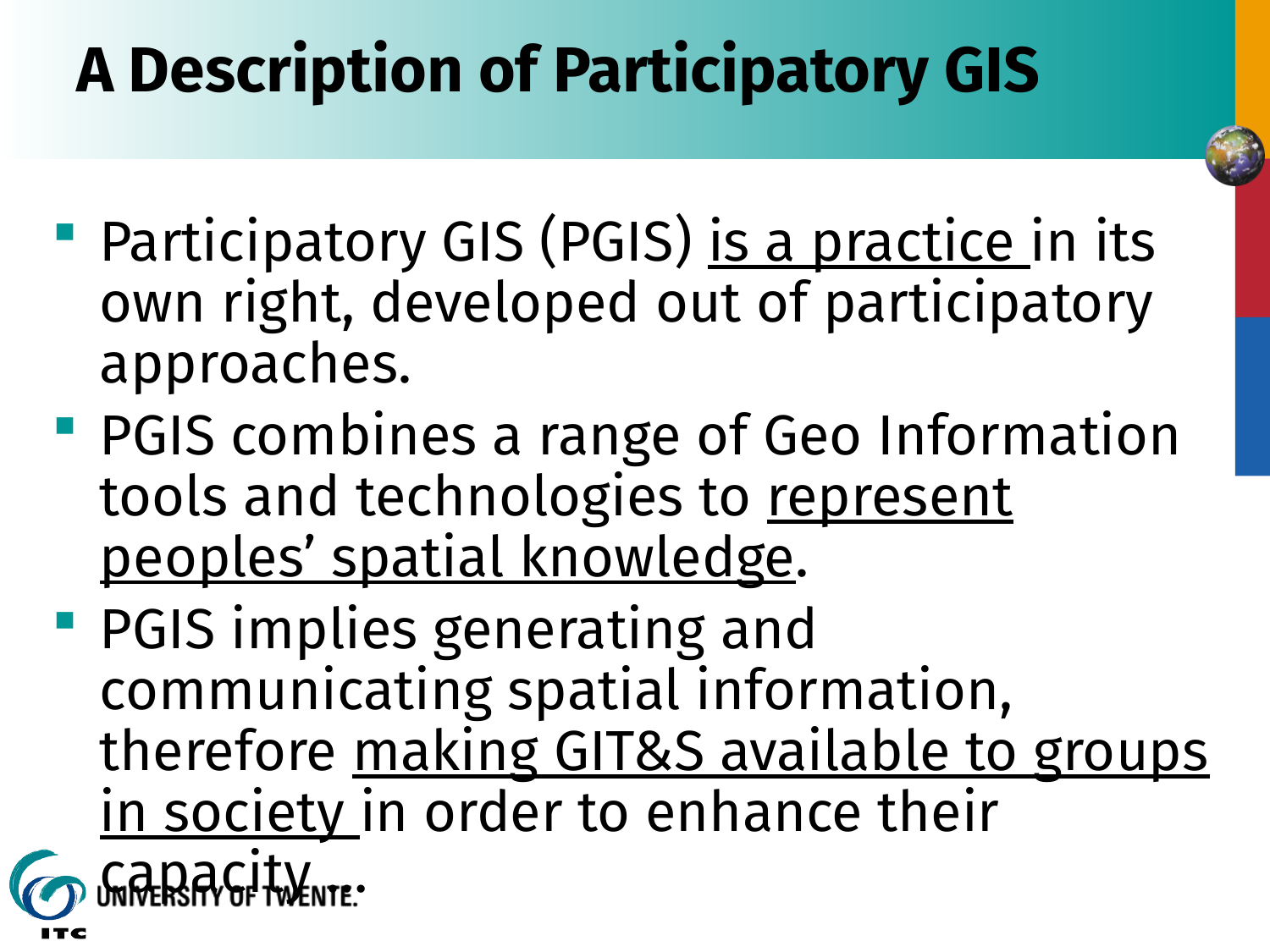

# A Description of Participatory GIS
Participatory GIS (PGIS) is a practice in its own right, developed out of participatory approaches.
PGIS combines a range of Geo Information tools and technologies to represent peoples’ spatial knowledge.
PGIS implies generating and communicating spatial information, therefore making GIT&S available to groups in society in order to enhance their capacity …